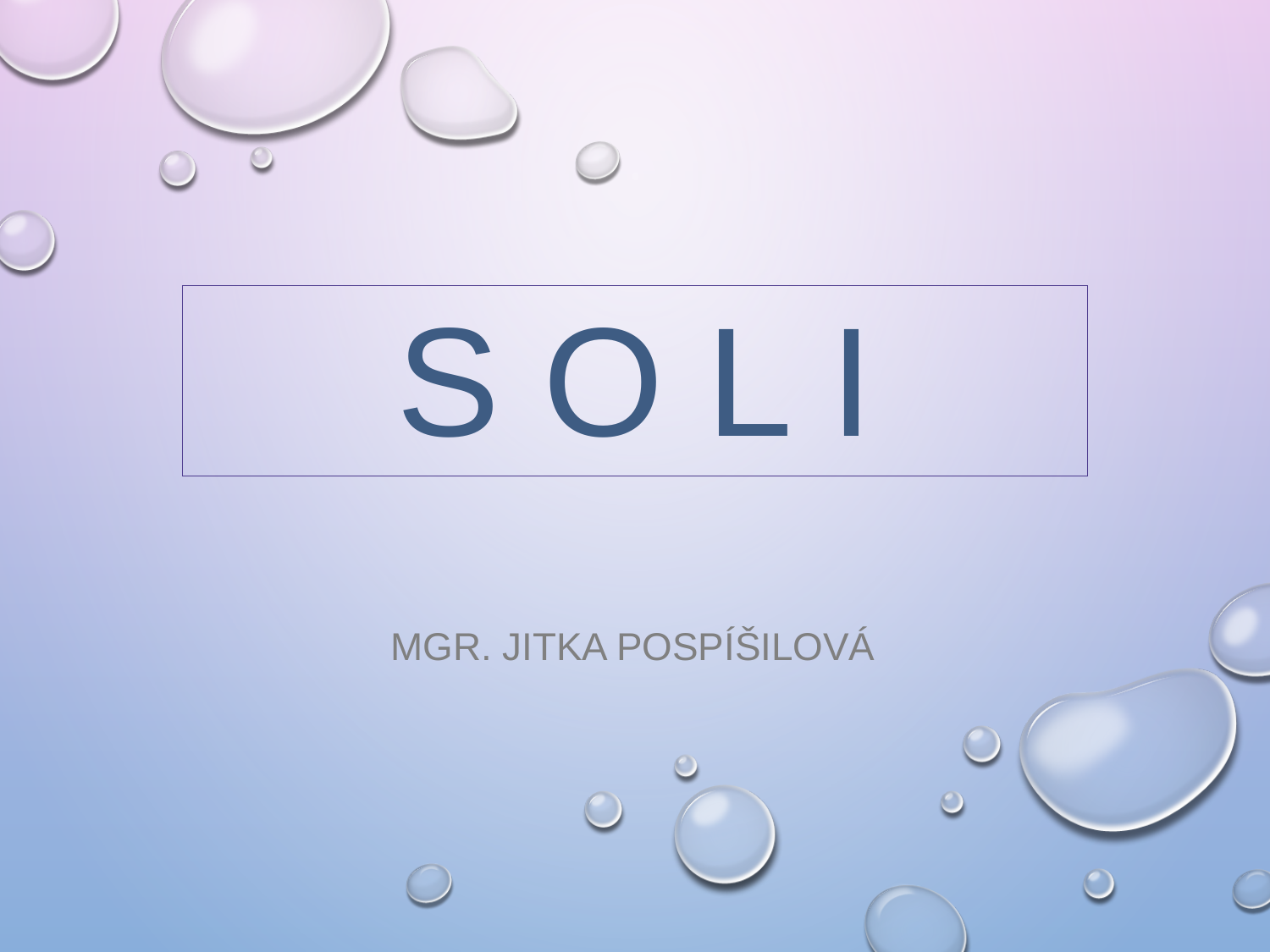

# S O L I
Mgr. Jitka Pospíšilová